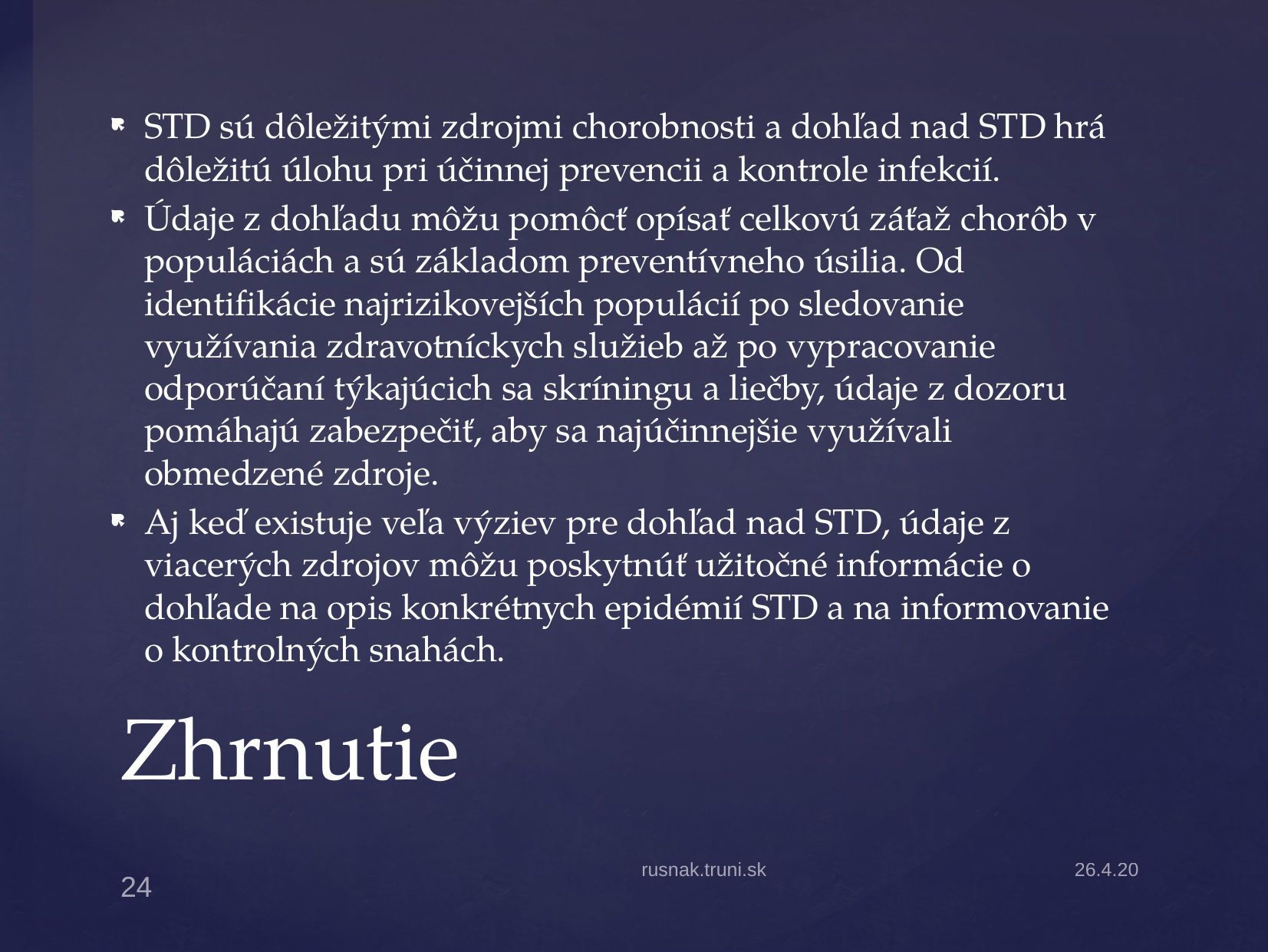

STD sú dôležitými zdrojmi chorobnosti a dohľad nad STD hrá dôležitú úlohu pri účinnej prevencii a kontrole infekcií.
Údaje z dohľadu môžu pomôcť opísať celkovú záťaž chorôb v populáciách a sú základom preventívneho úsilia. Od identifikácie najrizikovejších populácií po sledovanie využívania zdravotníckych služieb až po vypracovanie odporúčaní týkajúcich sa skríningu a liečby, údaje z dozoru pomáhajú zabezpečiť, aby sa najúčinnejšie využívali obmedzené zdroje.
Aj keď existuje veľa výziev pre dohľad nad STD, údaje z viacerých zdrojov môžu poskytnúť užitočné informácie o dohľade na opis konkrétnych epidémií STD a na informovanie o kontrolných snahách.
# Zhrnutie
rusnak.truni.sk
26.4.20
24